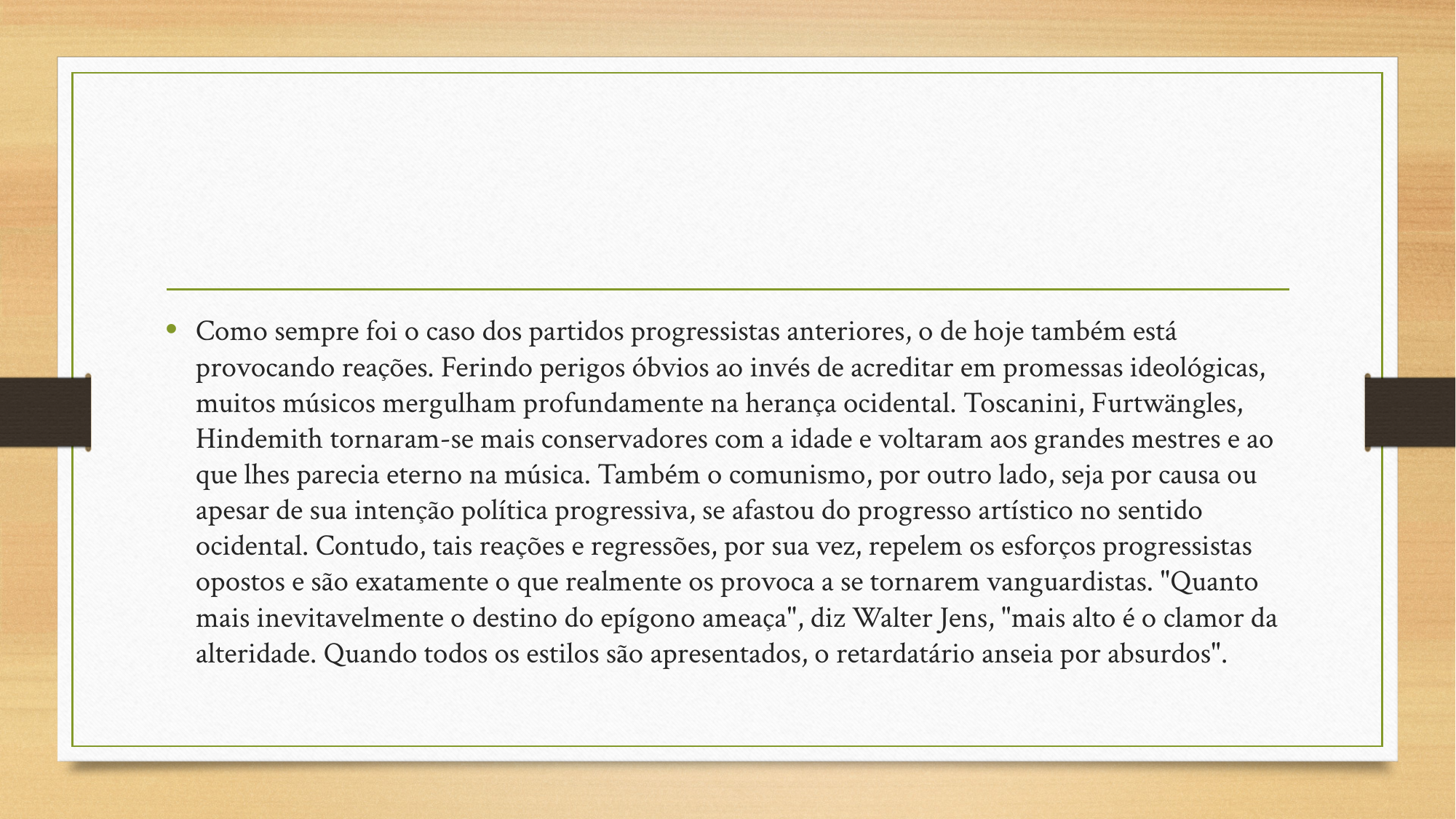

#
Como sempre foi o caso dos partidos progressistas anteriores, o de hoje também está provocando reações. Ferindo perigos óbvios ao invés de acreditar em promessas ideológicas, muitos músicos mergulham profundamente na herança ocidental. Toscanini, Furtwängles, Hindemith tornaram-se mais conservadores com a idade e voltaram aos grandes mestres e ao que lhes parecia eterno na música. Também o comunismo, por outro lado, seja por causa ou apesar de sua intenção política progressiva, se afastou do progresso artístico no sentido ocidental. Contudo, tais reações e regressões, por sua vez, repelem os esforços progressistas opostos e são exatamente o que realmente os provoca a se tornarem vanguardistas. "Quanto mais inevitavelmente o destino do epígono ameaça", diz Walter Jens, "mais alto é o clamor da alteridade. Quando todos os estilos são apresentados, o retardatário anseia por absurdos".